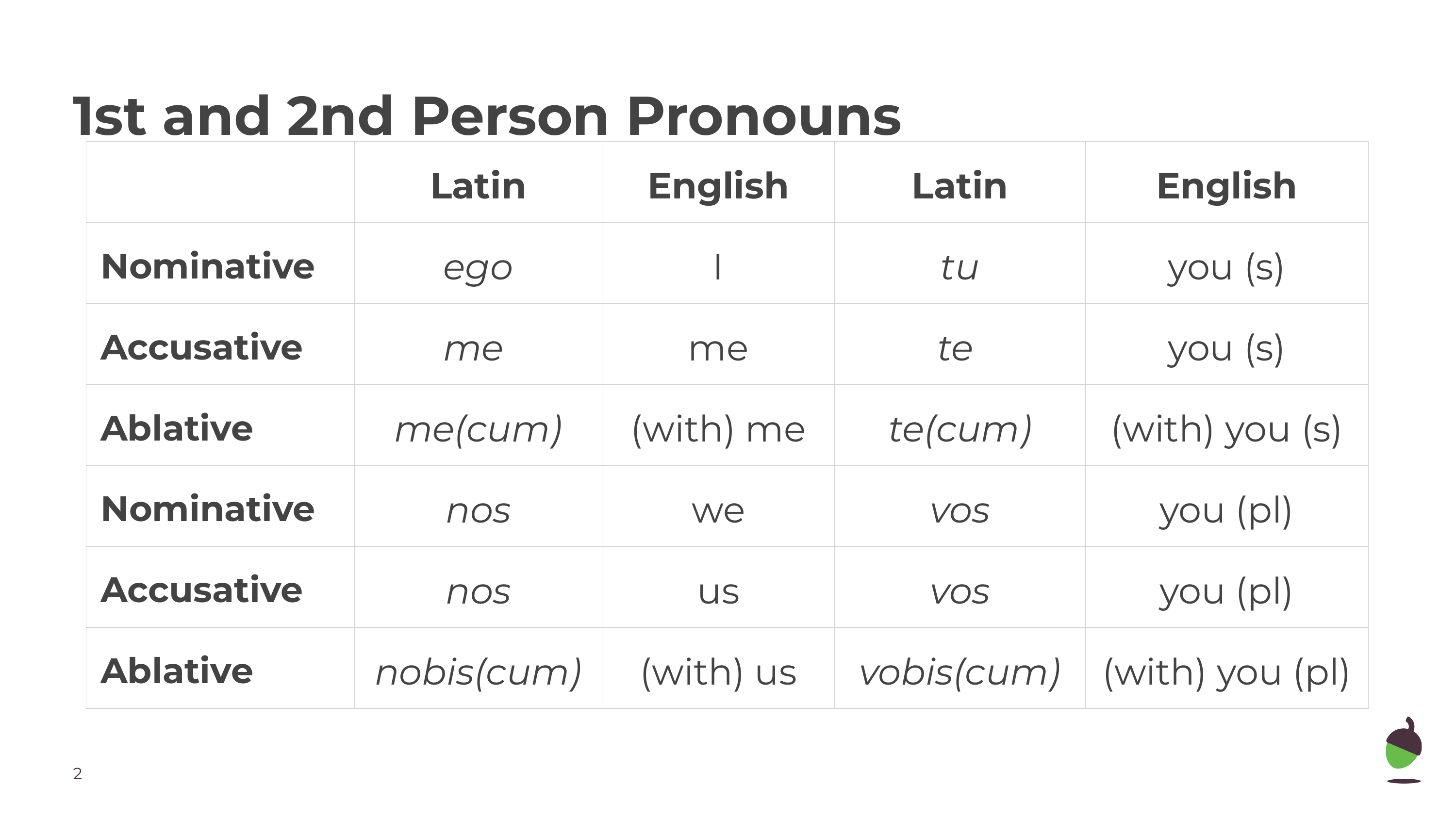

1st and 2nd Person Pronouns
|  | Latin | English | Latin | English |
| --- | --- | --- | --- | --- |
| Nominative | ego | I | tu | you (s) |
| Accusative | me | me | te | you (s) |
| Ablative | me(cum) | (with) me | te(cum) | (with) you (s) |
| Nominative | nos | we | vos | you (pl) |
| Accusative | nos | us | vos | you (pl) |
| Ablative | nobis(cum) | (with) us | vobis(cum) | (with) you (pl) |
2